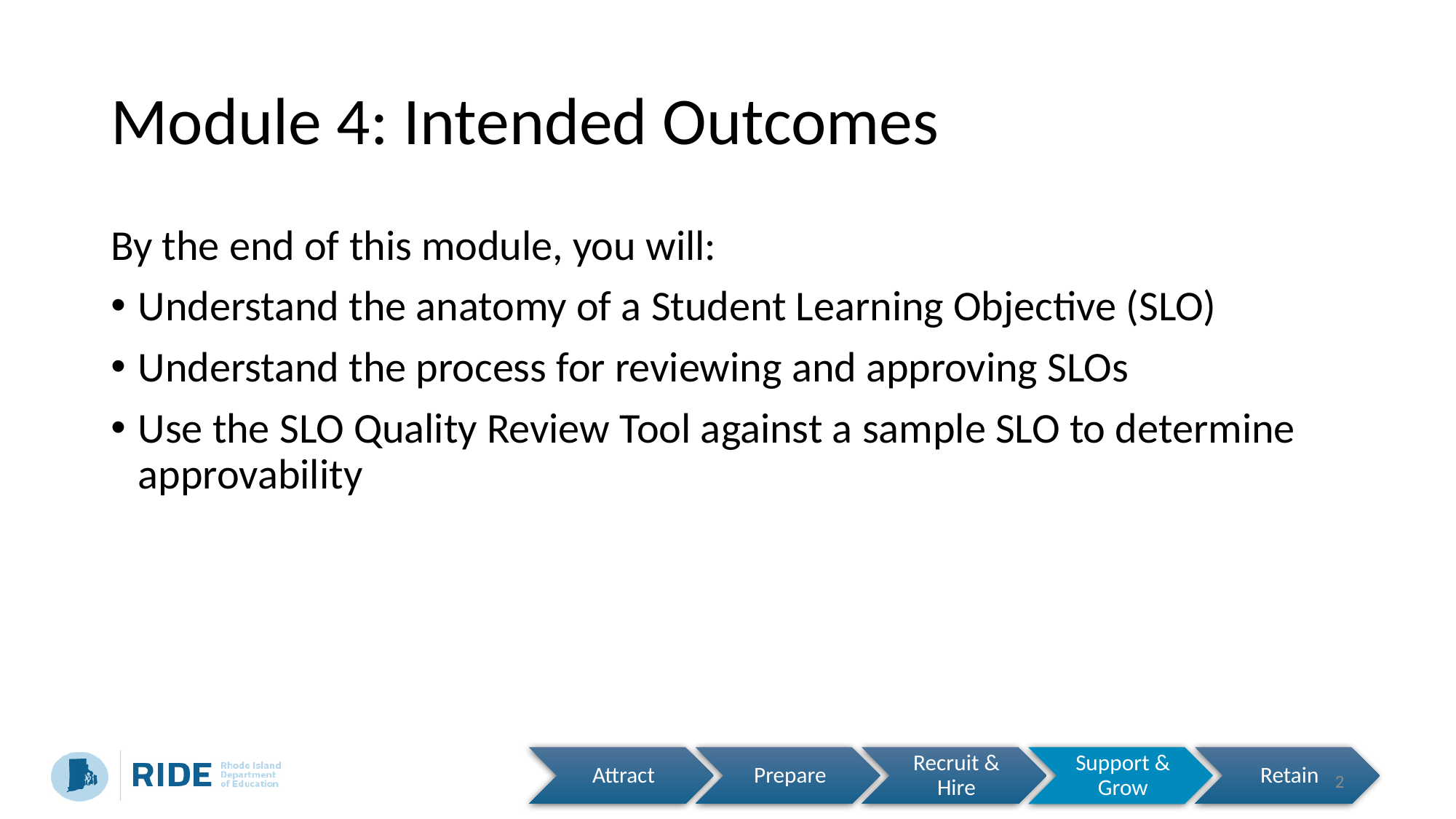

# Module 4: Intended Outcomes
By the end of this module, you will:
Understand the anatomy of a Student Learning Objective (SLO)
Understand the process for reviewing and approving SLOs
Use the SLO Quality Review Tool against a sample SLO to determine approvability

2